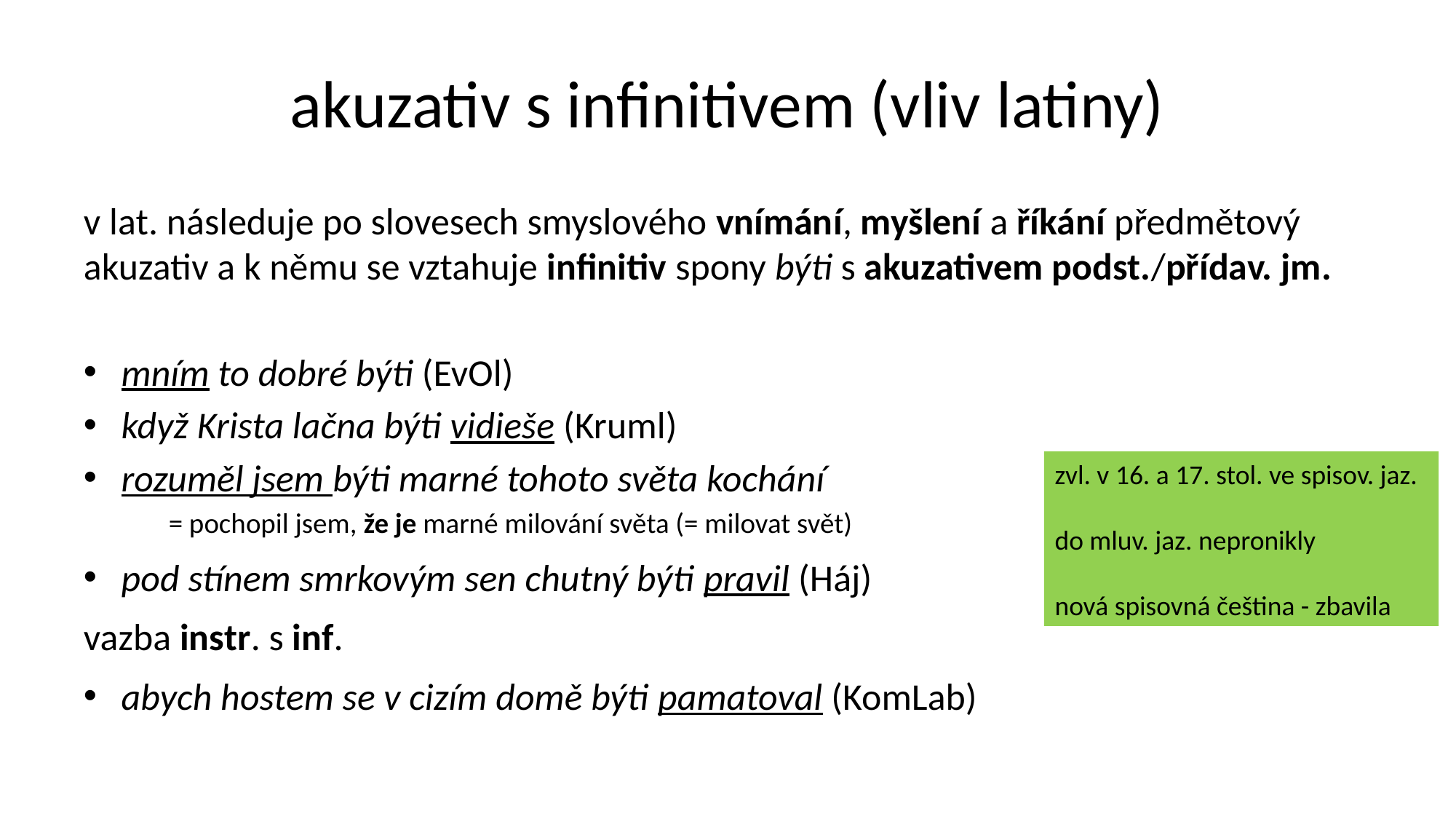

# akuzativ s infinitivem (vliv latiny)
v lat. následuje po slovesech smyslového vnímání, myšlení a říkání předmětový akuzativ a k němu se vztahuje infinitiv spony býti s akuzativem podst./přídav. jm.

mním to dobré býti (EvOl)
když Krista lačna býti vidieše (Kruml)
rozuměl jsem býti marné tohoto světa kochání
	= pochopil jsem, že je marné milování světa (= milovat svět)
pod stínem smrkovým sen chutný býti pravil (Háj)
vazba instr. s inf.
abych hostem se v cizím domě býti pamatoval (KomLab)

zvl. v 16. a 17. stol. ve spisov. jaz.

do mluv. jaz. nepronikly

nová spisovná čeština - zbavila